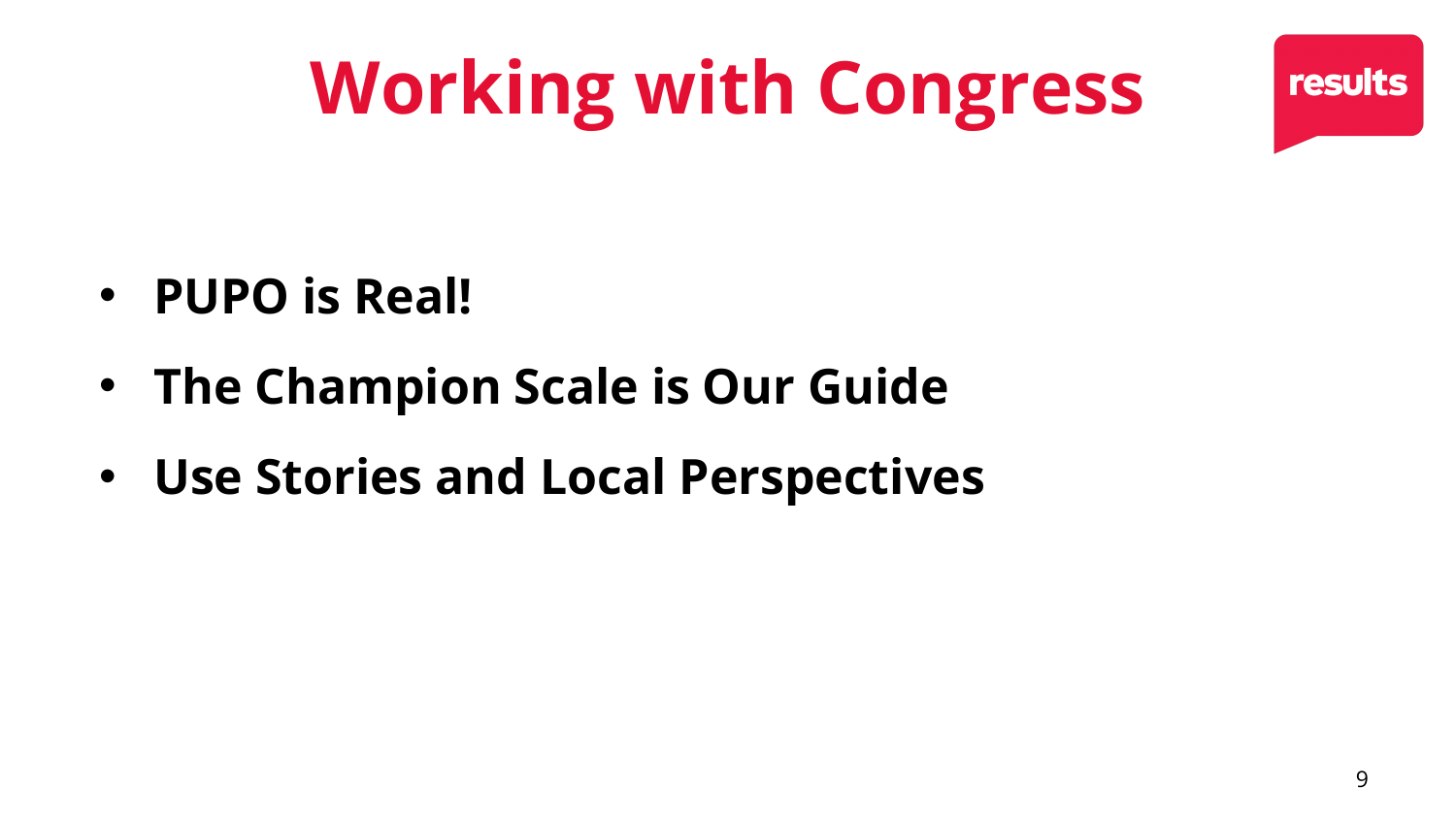

# Working with Congress
PUPO is Real!
The Champion Scale is Our Guide
Use Stories and Local Perspectives
9